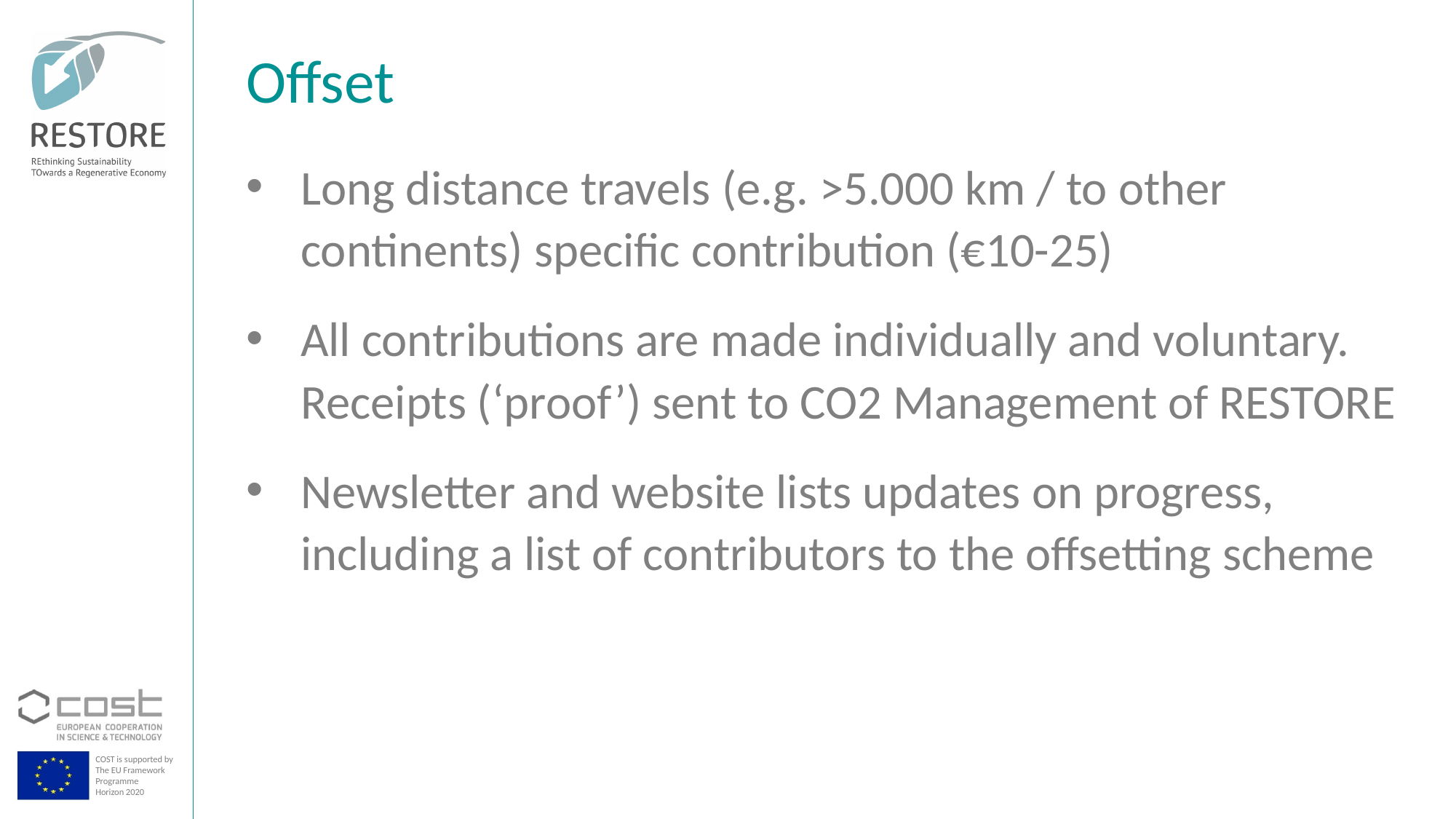

Offset
Long distance travels (e.g. >5.000 km / to other continents) specific contribution (€10-25)
All contributions are made individually and voluntary. Receipts (‘proof’) sent to CO2 Management of RESTORE
Newsletter and website lists updates on progress, including a list of contributors to the offsetting scheme